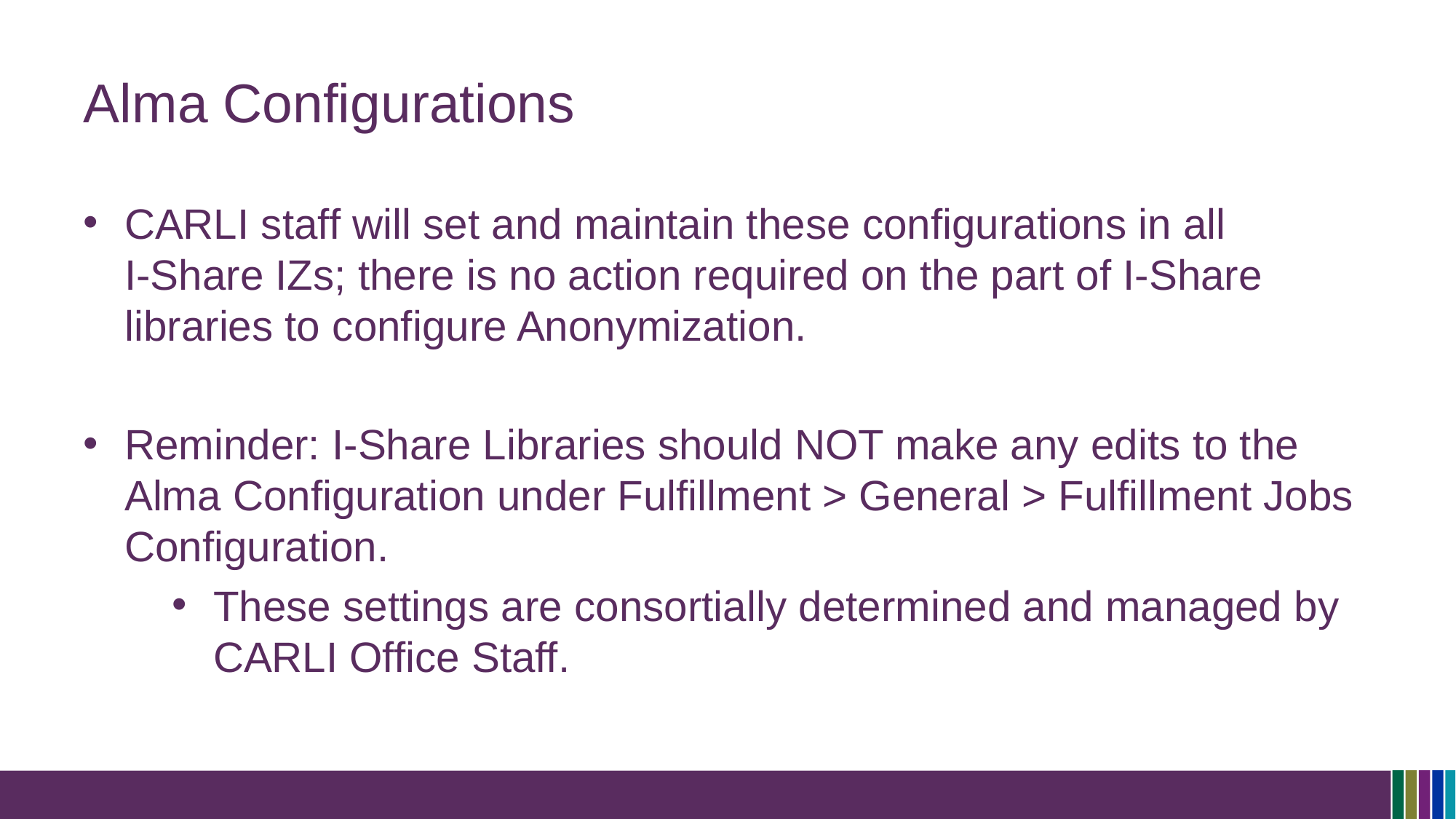

# Alma Configurations
CARLI staff will set and maintain these configurations in all
I-Share IZs; there is no action required on the part of I-Share libraries to configure Anonymization.

Reminder: I-Share Libraries should NOT make any edits to the Alma Configuration under Fulfillment > General > Fulfillment Jobs Configuration.
These settings are consortially determined and managed by CARLI Office Staff.